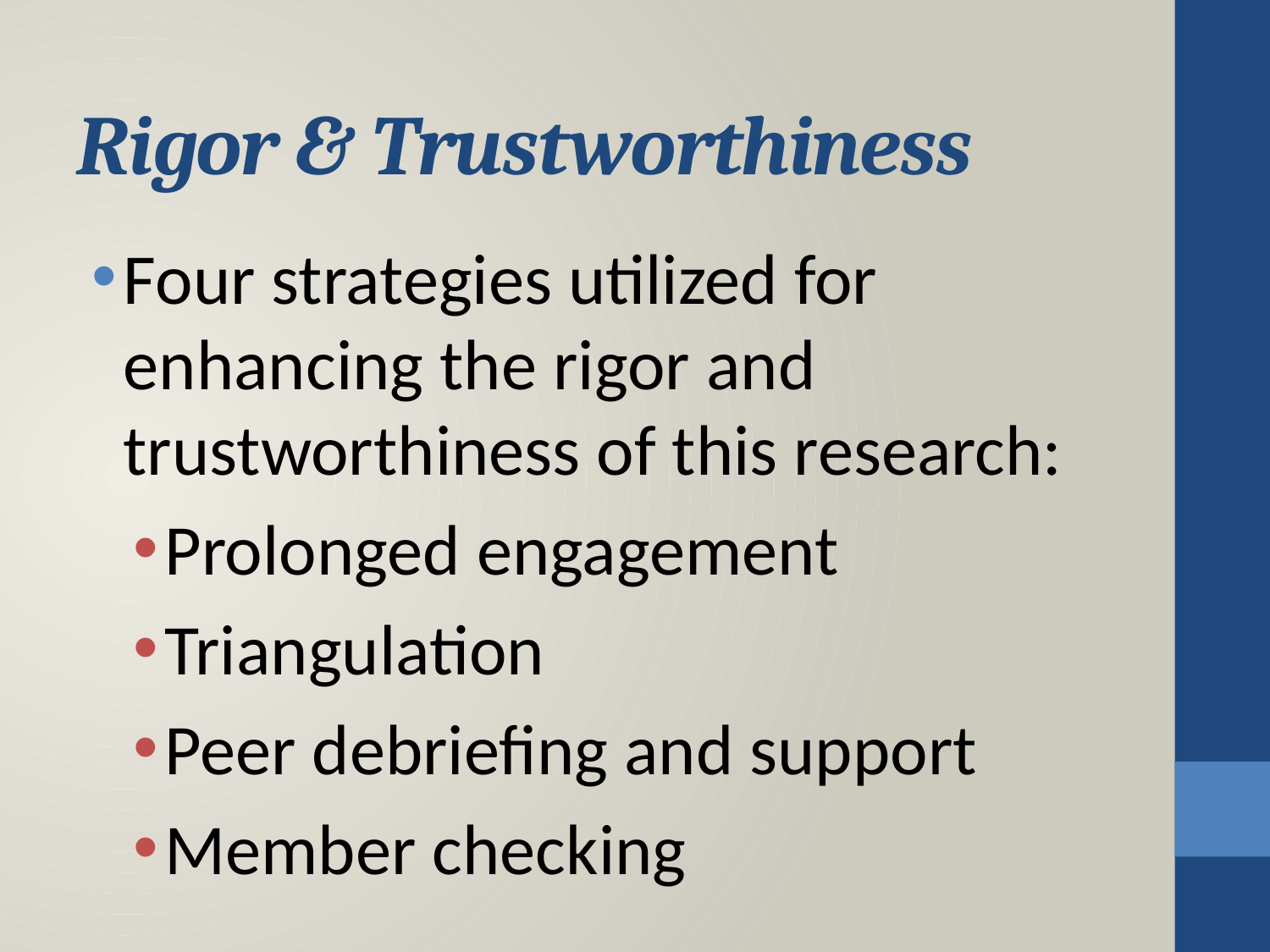

# Rigor & Trustworthiness

Four strategies utilized for enhancing the rigor and trustworthiness of this research:
Prolonged engagement
Triangulation
Peer debriefing and support
Member checking